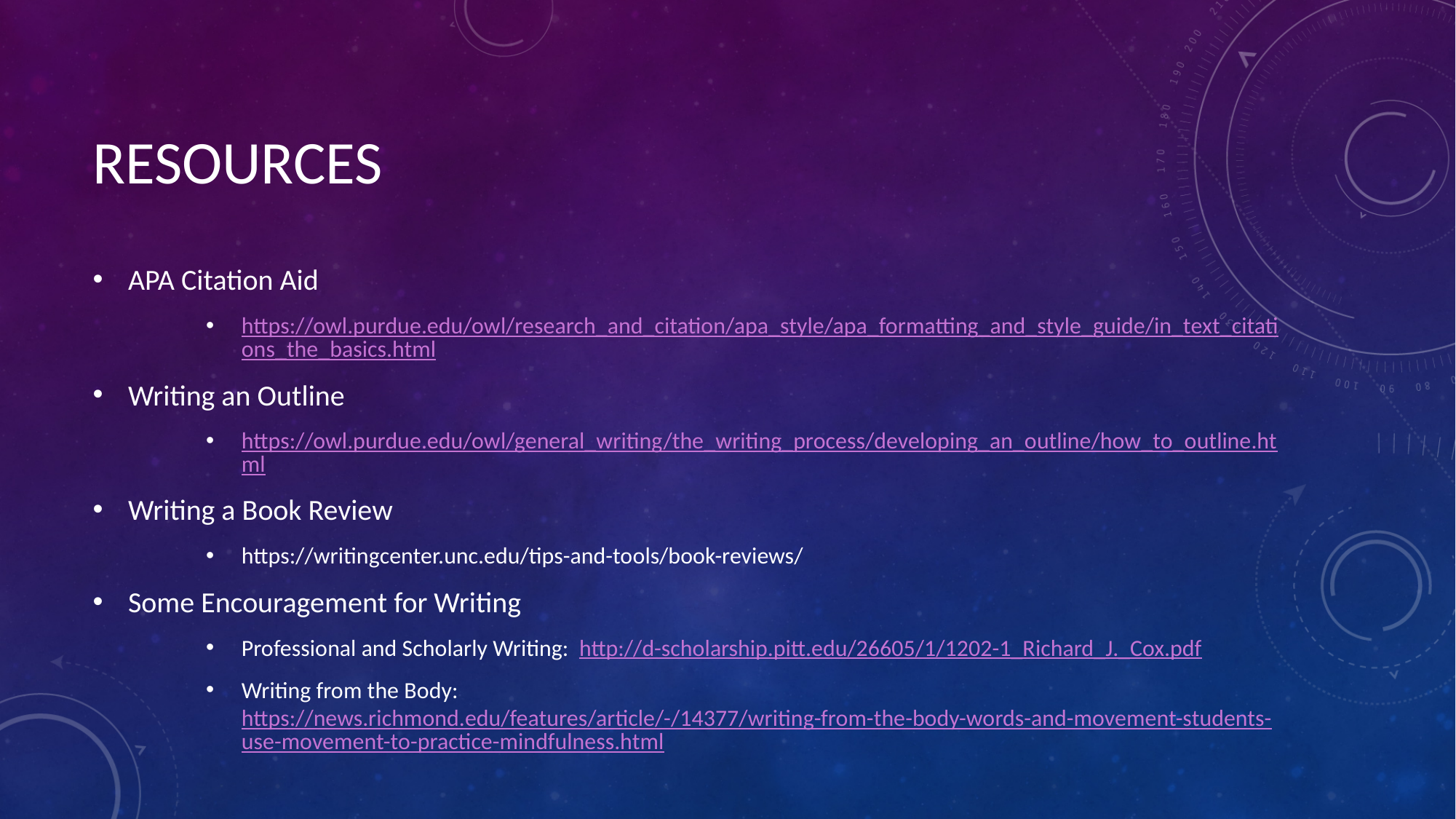

# Resources
APA Citation Aid
https://owl.purdue.edu/owl/research_and_citation/apa_style/apa_formatting_and_style_guide/in_text_citations_the_basics.html
Writing an Outline
https://owl.purdue.edu/owl/general_writing/the_writing_process/developing_an_outline/how_to_outline.html
Writing a Book Review
https://writingcenter.unc.edu/tips-and-tools/book-reviews/
Some Encouragement for Writing
Professional and Scholarly Writing:  http://d-scholarship.pitt.edu/26605/1/1202-1_Richard_J._Cox.pdf
Writing from the Body: https://news.richmond.edu/features/article/-/14377/writing-from-the-body-words-and-movement-students-use-movement-to-practice-mindfulness.html